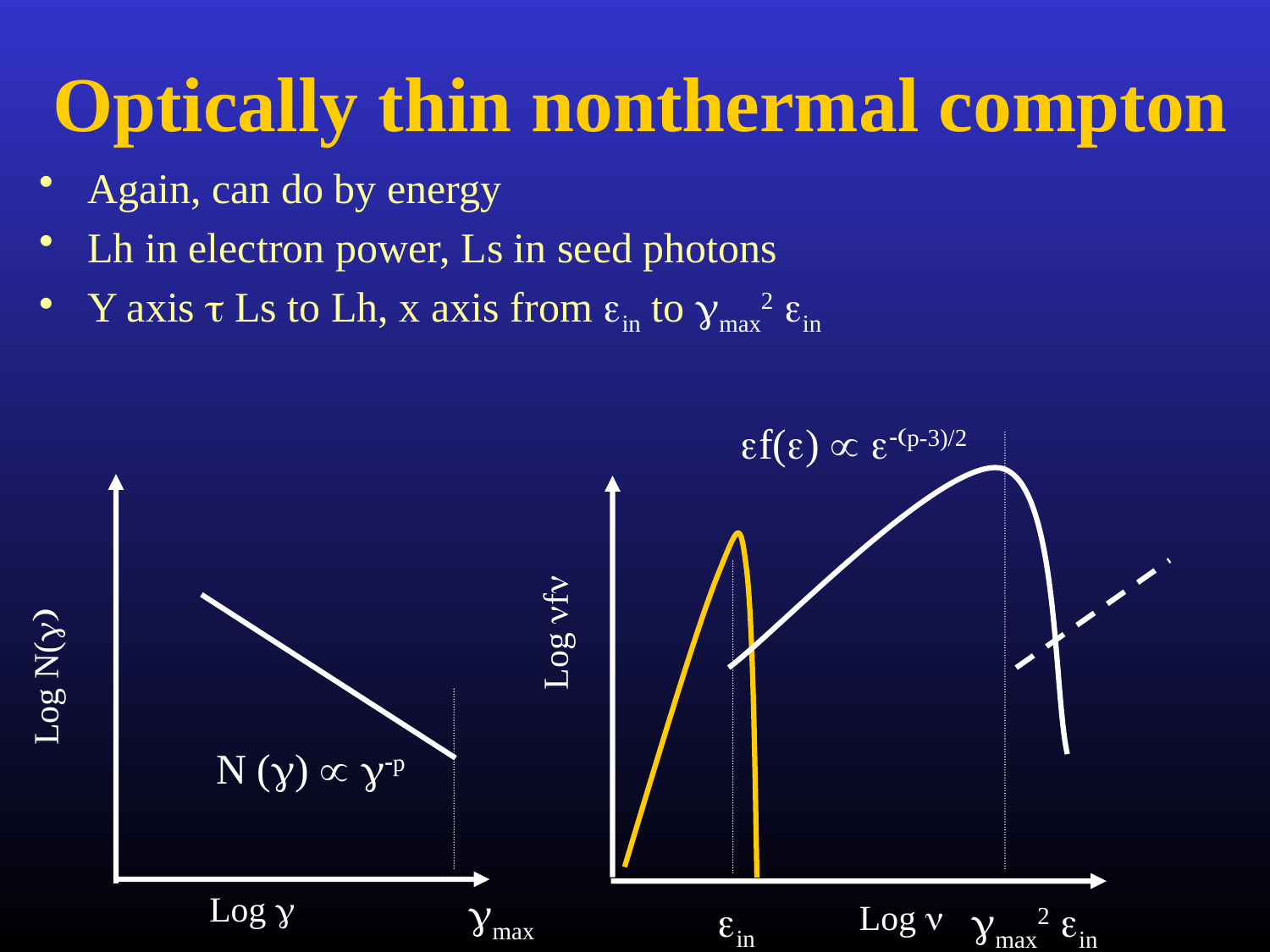

# Optically thin nonthermal compton
Again, can do by energy
Lh in electron power, Ls in seed photons
Y axis τ Ls to Lh, x axis from εin to γmax2 εin

εf(ε) ∝ ε−(p-3)/2

Log νfν
Log N(γ)

N (γ) ∝ γ−p

Log γ
γmax

γmax2 εin
εin
Log ν